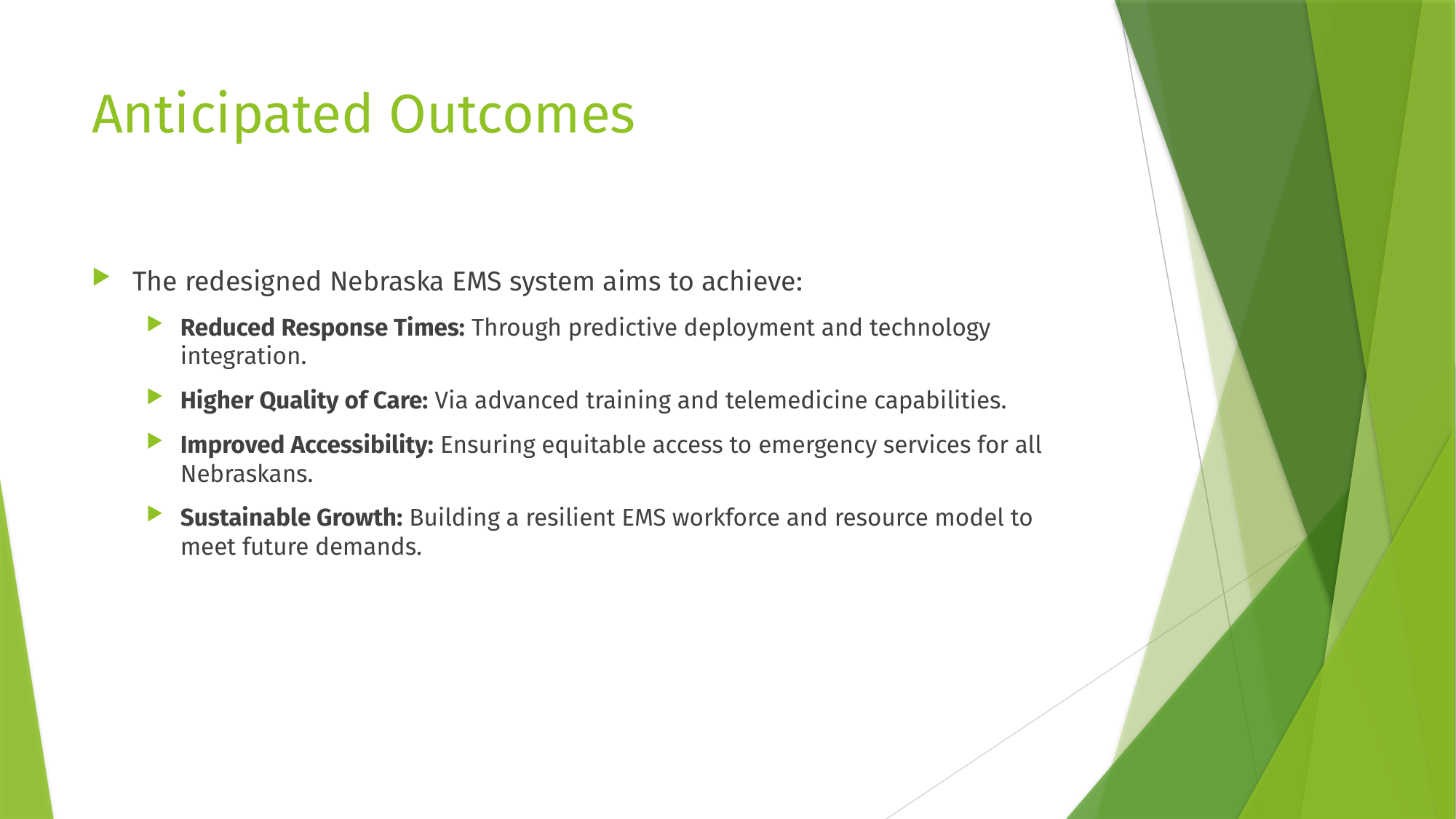

# Anticipated Outcomes
The redesigned Nebraska EMS system aims to achieve:
Reduced Response Times: Through predictive deployment and technology integration.
Higher Quality of Care: Via advanced training and telemedicine capabilities.
Improved Accessibility: Ensuring equitable access to emergency services for all Nebraskans.
Sustainable Growth: Building a resilient EMS workforce and resource model to meet future demands.